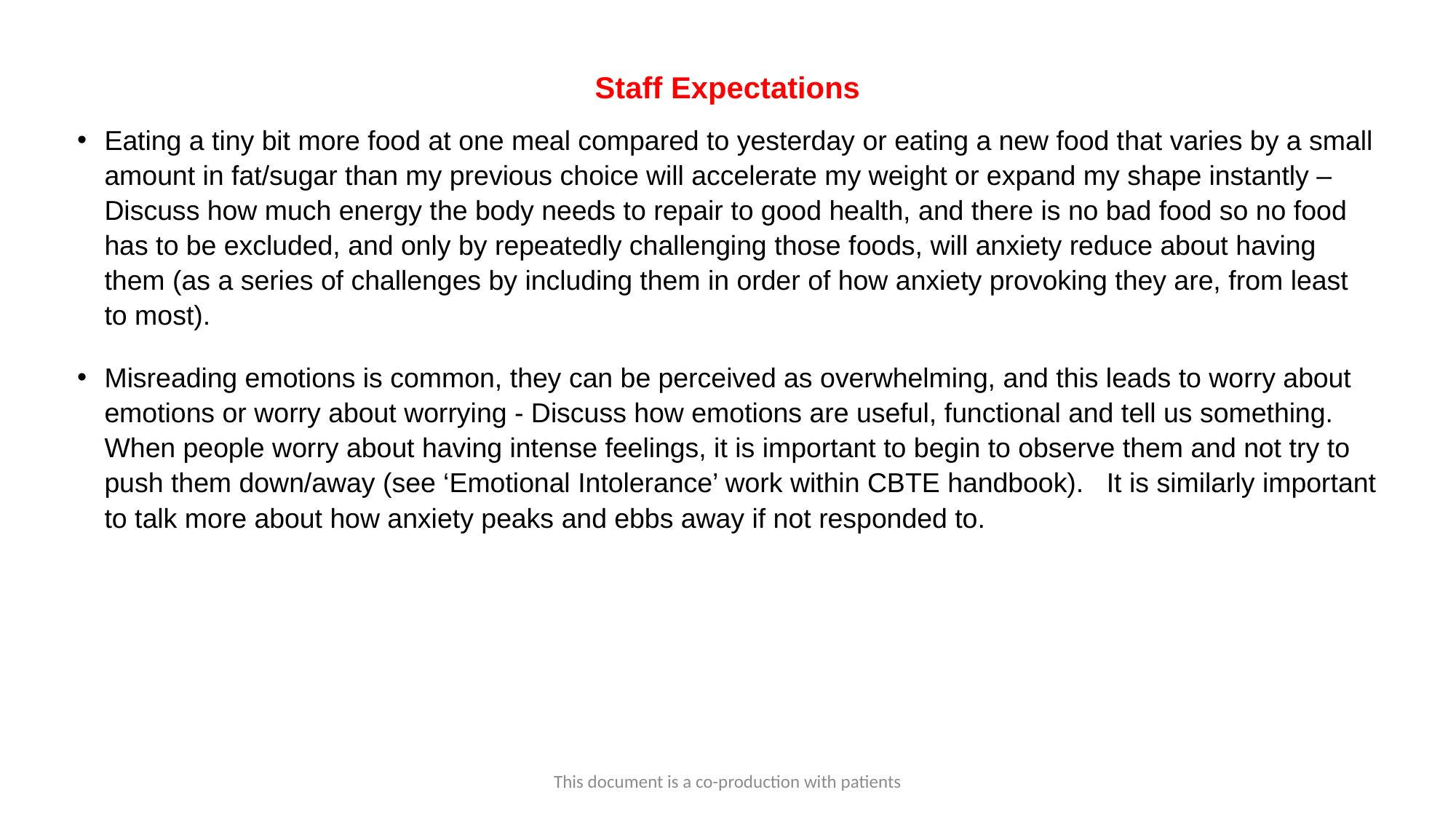

Staff Expectations
Eating a tiny bit more food at one meal compared to yesterday or eating a new food that varies by a small amount in fat/sugar than my previous choice will accelerate my weight or expand my shape instantly – Discuss how much energy the body needs to repair to good health, and there is no bad food so no food has to be excluded, and only by repeatedly challenging those foods, will anxiety reduce about having them (as a series of challenges by including them in order of how anxiety provoking they are, from least to most).
Misreading emotions is common, they can be perceived as overwhelming, and this leads to worry about emotions or worry about worrying - Discuss how emotions are useful, functional and tell us something.  When people worry about having intense feelings, it is important to begin to observe them and not try to push them down/away (see ‘Emotional Intolerance’ work within CBTE handbook).   It is similarly important to talk more about how anxiety peaks and ebbs away if not responded to.

This document is a co-production with patients